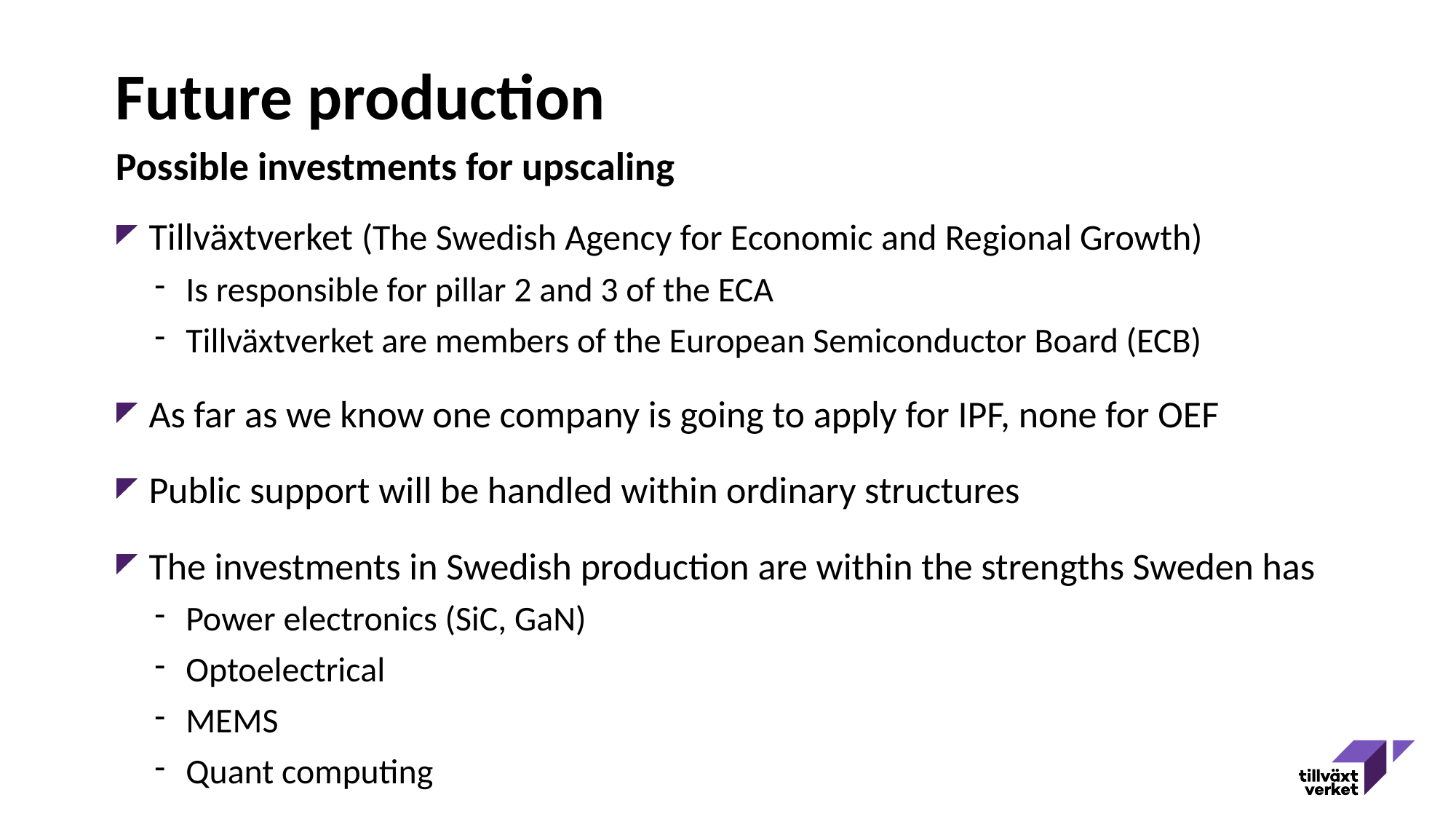

# Future production
Possible investments for upscaling
Tillväxtverket (The Swedish Agency for Economic and Regional Growth)
Is responsible for pillar 2 and 3 of the ECA
Tillväxtverket are members of the European Semiconductor Board (ECB)
As far as we know one company is going to apply for IPF, none for OEF
Public support will be handled within ordinary structures
The investments in Swedish production are within the strengths Sweden has
Power electronics (SiC, GaN)
Optoelectrical
MEMS
Quant computing